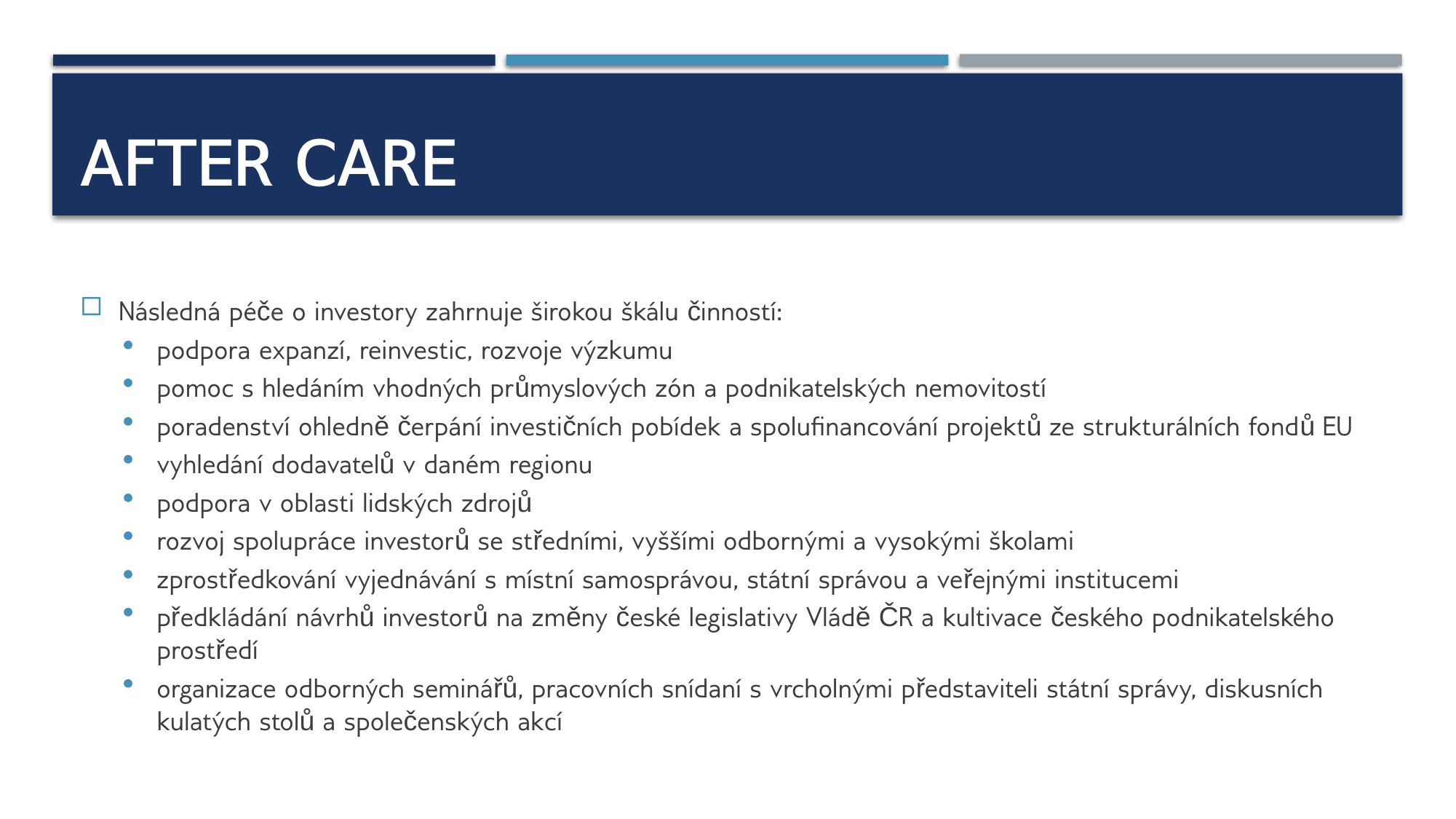

# After care
Následná péče o investory zahrnuje širokou škálu činností:
podpora expanzí, reinvestic, rozvoje výzkumu
pomoc s hledáním vhodných průmyslových zón a podnikatelských nemovitostí
poradenství ohledně čerpání investičních pobídek a spolufinancování projektů ze strukturálních fondů EU
vyhledání dodavatelů v daném regionu
podpora v oblasti lidských zdrojů
rozvoj spolupráce investorů se středními, vyššími odbornými a vysokými školami
zprostředkování vyjednávání s místní samosprávou, státní správou a veřejnými institucemi
předkládání návrhů investorů na změny české legislativy Vládě ČR a kultivace českého podnikatelského prostředí
organizace odborných seminářů, pracovních snídaní s vrcholnými představiteli státní správy, diskusních kulatých stolů a společenských akcí